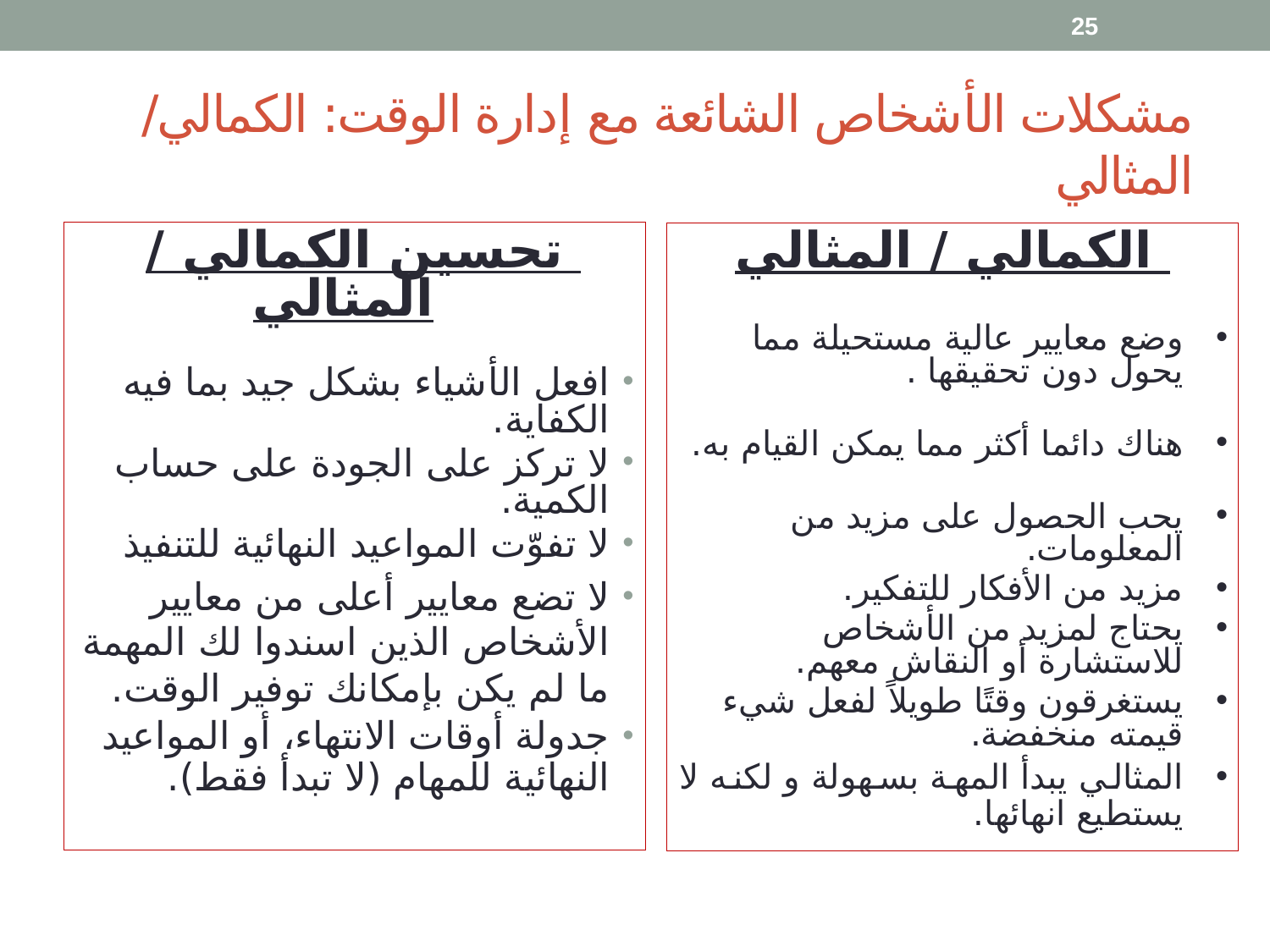

25
# مشكلات الأشخاص الشائعة مع إدارة الوقت: الكمالي/ المثالي
تحسين الكمالي / المثالي

افعل الأشياء بشكل جيد بما فيه الكفاية.
لا تركز على الجودة على حساب الكمية.
لا تفوّت المواعيد النهائية للتنفيذ
لا تضع معايير أعلى من معايير الأشخاص الذين اسندوا لك المهمة ما لم يكن بإمكانك توفير الوقت.
جدولة أوقات الانتهاء، أو المواعيد النهائية للمهام (لا تبدأ فقط).

 الكمالي / المثالي

وضع معايير عالية مستحيلة مما يحول دون تحقيقها .
هناك دائما أكثر مما يمكن القيام به.
يحب الحصول على مزيد من المعلومات.
مزيد من الأفكار للتفكير.
يحتاج لمزيد من الأشخاص للاستشارة أو النقاش معهم.
يستغرقون وقتًا طويلاً لفعل شيء قيمته منخفضة.
المثالي يبدأ المهة بسهولة و لكنه لا يستطيع انهائها.